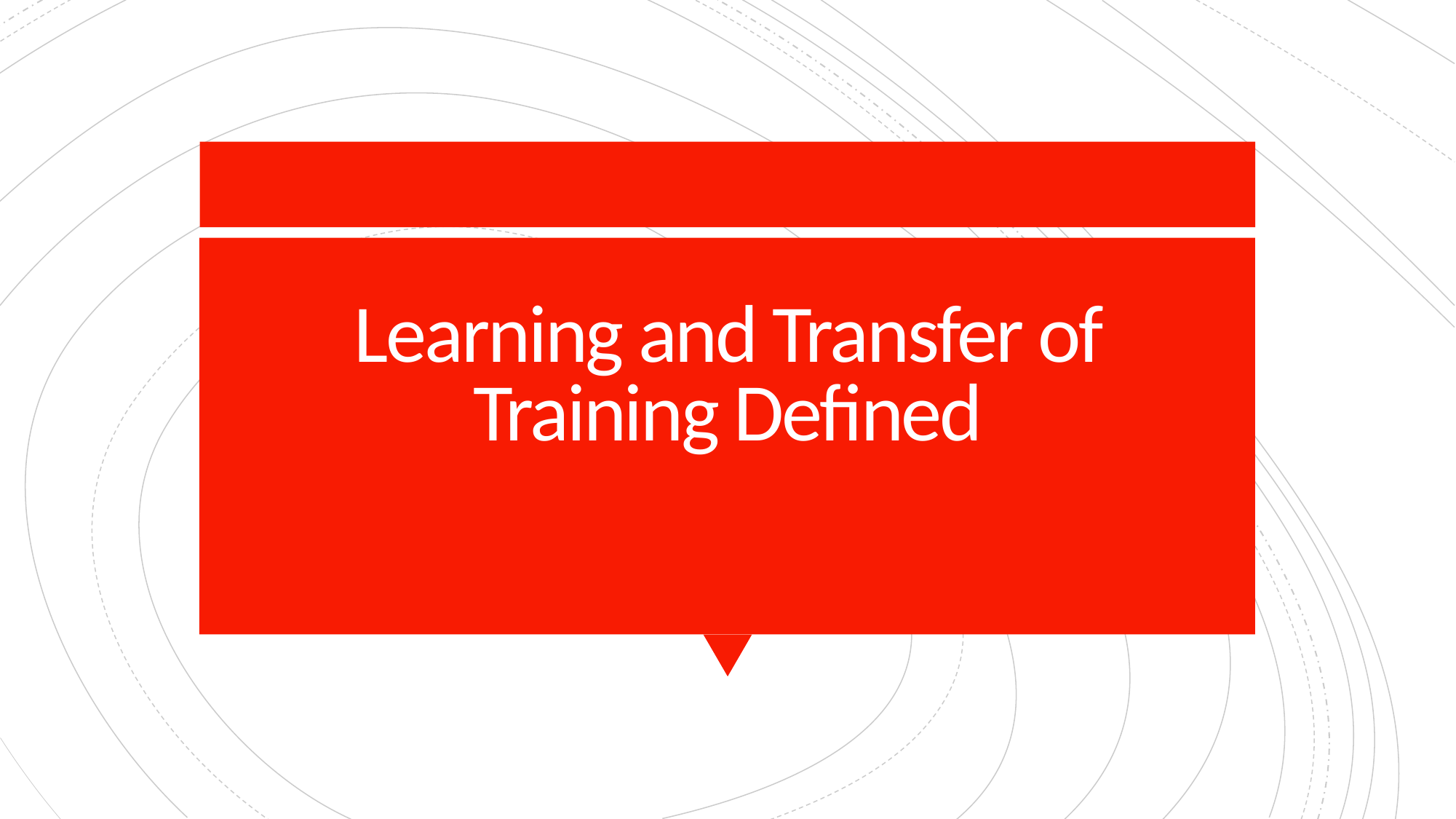

# Learning and Transfer of Training Defined